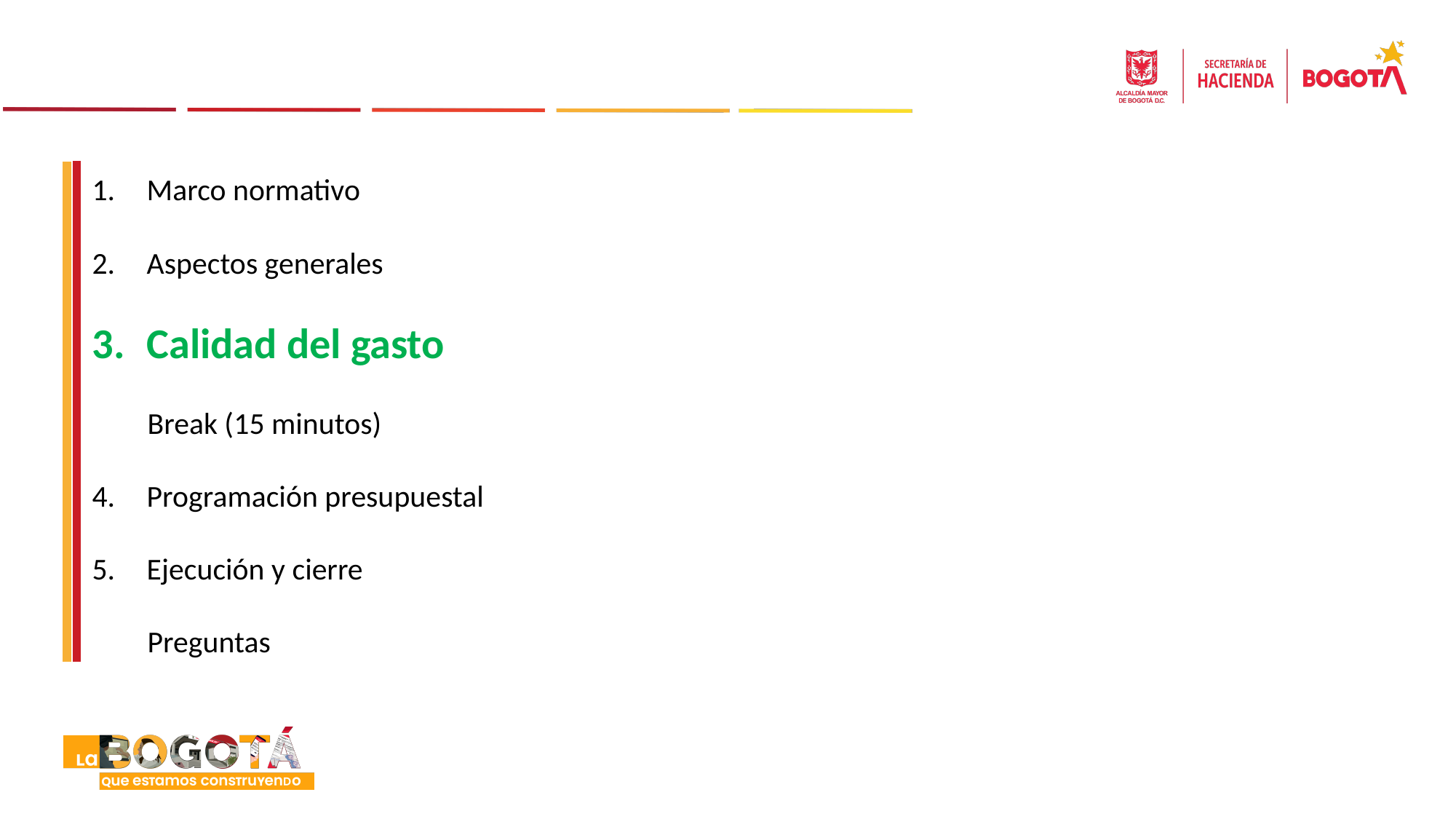

Marco normativo

Aspectos generales

Calidad del gasto

        Break (15 minutos)

Programación presupuestal

Ejecución y cierre

        Preguntas